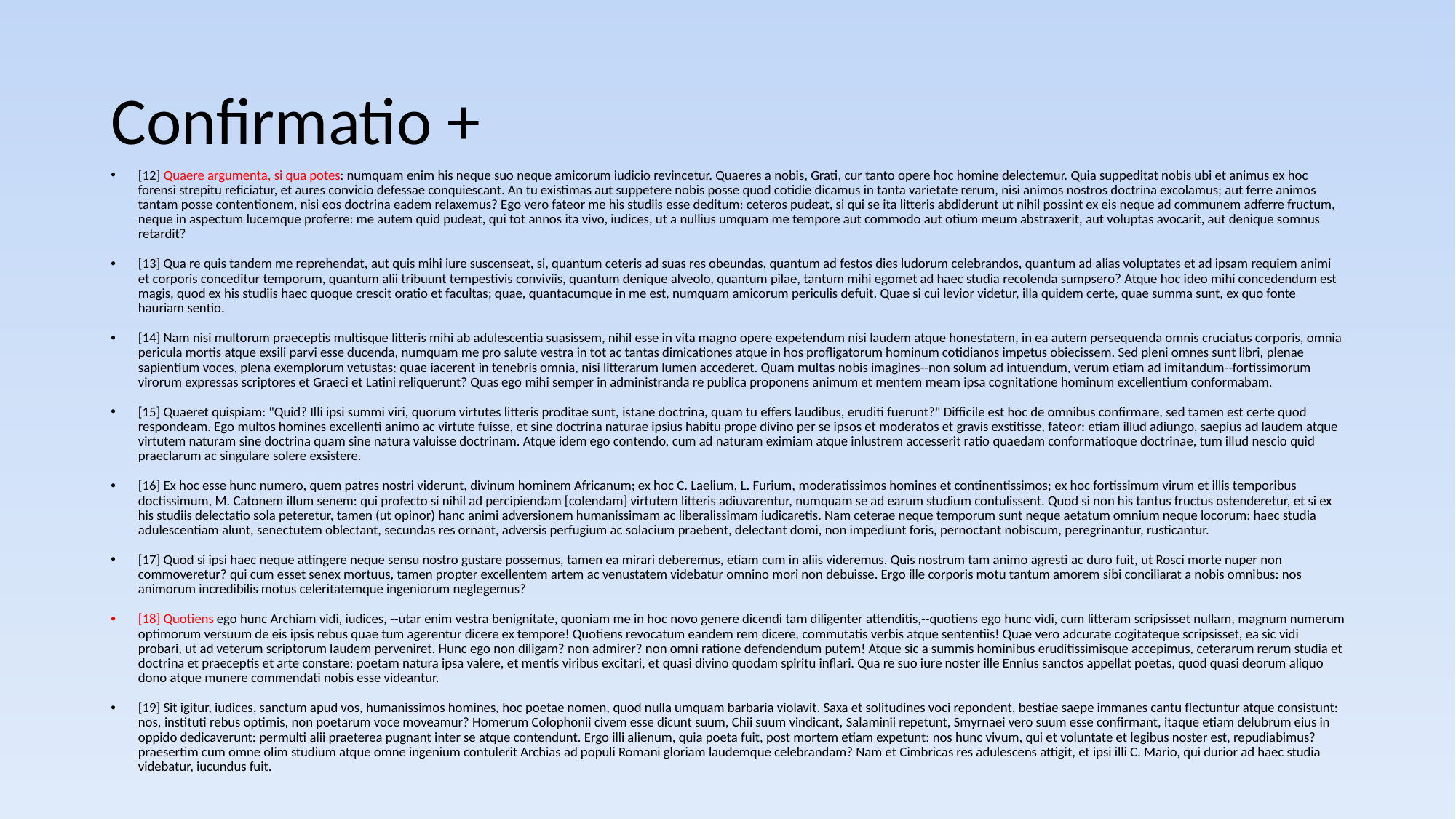

# Confirmatio +
[12] Quaere argumenta, si qua potes: numquam enim his neque suo neque amicorum iudicio revincetur. Quaeres a nobis, Grati, cur tanto opere hoc homine delectemur. Quia suppeditat nobis ubi et animus ex hoc forensi strepitu reficiatur, et aures convicio defessae conquiescant. An tu existimas aut suppetere nobis posse quod cotidie dicamus in tanta varietate rerum, nisi animos nostros doctrina excolamus; aut ferre animos tantam posse contentionem, nisi eos doctrina eadem relaxemus? Ego vero fateor me his studiis esse deditum: ceteros pudeat, si qui se ita litteris abdiderunt ut nihil possint ex eis neque ad communem adferre fructum, neque in aspectum lucemque proferre: me autem quid pudeat, qui tot annos ita vivo, iudices, ut a nullius umquam me tempore aut commodo aut otium meum abstraxerit, aut voluptas avocarit, aut denique somnus retardit?
[13] Qua re quis tandem me reprehendat, aut quis mihi iure suscenseat, si, quantum ceteris ad suas res obeundas, quantum ad festos dies ludorum celebrandos, quantum ad alias voluptates et ad ipsam requiem animi et corporis conceditur temporum, quantum alii tribuunt tempestivis conviviis, quantum denique alveolo, quantum pilae, tantum mihi egomet ad haec studia recolenda sumpsero? Atque hoc ideo mihi concedendum est magis, quod ex his studiis haec quoque crescit oratio et facultas; quae, quantacumque in me est, numquam amicorum periculis defuit. Quae si cui levior videtur, illa quidem certe, quae summa sunt, ex quo fonte hauriam sentio.
[14] Nam nisi multorum praeceptis multisque litteris mihi ab adulescentia suasissem, nihil esse in vita magno opere expetendum nisi laudem atque honestatem, in ea autem persequenda omnis cruciatus corporis, omnia pericula mortis atque exsili parvi esse ducenda, numquam me pro salute vestra in tot ac tantas dimicationes atque in hos profligatorum hominum cotidianos impetus obiecissem. Sed pleni omnes sunt libri, plenae sapientium voces, plena exemplorum vetustas: quae iacerent in tenebris omnia, nisi litterarum lumen accederet. Quam multas nobis imagines--non solum ad intuendum, verum etiam ad imitandum--fortissimorum virorum expressas scriptores et Graeci et Latini reliquerunt? Quas ego mihi semper in administranda re publica proponens animum et mentem meam ipsa cognitatione hominum excellentium conformabam.
[15] Quaeret quispiam: "Quid? Illi ipsi summi viri, quorum virtutes litteris proditae sunt, istane doctrina, quam tu effers laudibus, eruditi fuerunt?" Difficile est hoc de omnibus confirmare, sed tamen est certe quod respondeam. Ego multos homines excellenti animo ac virtute fuisse, et sine doctrina naturae ipsius habitu prope divino per se ipsos et moderatos et gravis exstitisse, fateor: etiam illud adiungo, saepius ad laudem atque virtutem naturam sine doctrina quam sine natura valuisse doctrinam. Atque idem ego contendo, cum ad naturam eximiam atque inlustrem accesserit ratio quaedam conformatioque doctrinae, tum illud nescio quid praeclarum ac singulare solere exsistere.
[16] Ex hoc esse hunc numero, quem patres nostri viderunt, divinum hominem Africanum; ex hoc C. Laelium, L. Furium, moderatissimos homines et continentissimos; ex hoc fortissimum virum et illis temporibus doctissimum, M. Catonem illum senem: qui profecto si nihil ad percipiendam [colendam] virtutem litteris adiuvarentur, numquam se ad earum studium contulissent. Quod si non his tantus fructus ostenderetur, et si ex his studiis delectatio sola peteretur, tamen (ut opinor) hanc animi adversionem humanissimam ac liberalissimam iudicaretis. Nam ceterae neque temporum sunt neque aetatum omnium neque locorum: haec studia adulescentiam alunt, senectutem oblectant, secundas res ornant, adversis perfugium ac solacium praebent, delectant domi, non impediunt foris, pernoctant nobiscum, peregrinantur, rusticantur.
[17] Quod si ipsi haec neque attingere neque sensu nostro gustare possemus, tamen ea mirari deberemus, etiam cum in aliis videremus. Quis nostrum tam animo agresti ac duro fuit, ut Rosci morte nuper non commoveretur? qui cum esset senex mortuus, tamen propter excellentem artem ac venustatem videbatur omnino mori non debuisse. Ergo ille corporis motu tantum amorem sibi conciliarat a nobis omnibus: nos animorum incredibilis motus celeritatemque ingeniorum neglegemus?
[18] Quotiens ego hunc Archiam vidi, iudices, --utar enim vestra benignitate, quoniam me in hoc novo genere dicendi tam diligenter attenditis,--quotiens ego hunc vidi, cum litteram scripsisset nullam, magnum numerum optimorum versuum de eis ipsis rebus quae tum agerentur dicere ex tempore! Quotiens revocatum eandem rem dicere, commutatis verbis atque sententiis! Quae vero adcurate cogitateque scripsisset, ea sic vidi probari, ut ad veterum scriptorum laudem perveniret. Hunc ego non diligam? non admirer? non omni ratione defendendum putem! Atque sic a summis hominibus eruditissimisque accepimus, ceterarum rerum studia et doctrina et praeceptis et arte constare: poetam natura ipsa valere, et mentis viribus excitari, et quasi divino quodam spiritu inflari. Qua re suo iure noster ille Ennius sanctos appellat poetas, quod quasi deorum aliquo dono atque munere commendati nobis esse videantur.
[19] Sit igitur, iudices, sanctum apud vos, humanissimos homines, hoc poetae nomen, quod nulla umquam barbaria violavit. Saxa et solitudines voci repondent, bestiae saepe immanes cantu flectuntur atque consistunt: nos, instituti rebus optimis, non poetarum voce moveamur? Homerum Colophonii civem esse dicunt suum, Chii suum vindicant, Salaminii repetunt, Smyrnaei vero suum esse confirmant, itaque etiam delubrum eius in oppido dedicaverunt: permulti alii praeterea pugnant inter se atque contendunt. Ergo illi alienum, quia poeta fuit, post mortem etiam expetunt: nos hunc vivum, qui et voluntate et legibus noster est, repudiabimus? praesertim cum omne olim studium atque omne ingenium contulerit Archias ad populi Romani gloriam laudemque celebrandam? Nam et Cimbricas res adulescens attigit, et ipsi illi C. Mario, qui durior ad haec studia videbatur, iucundus fuit.